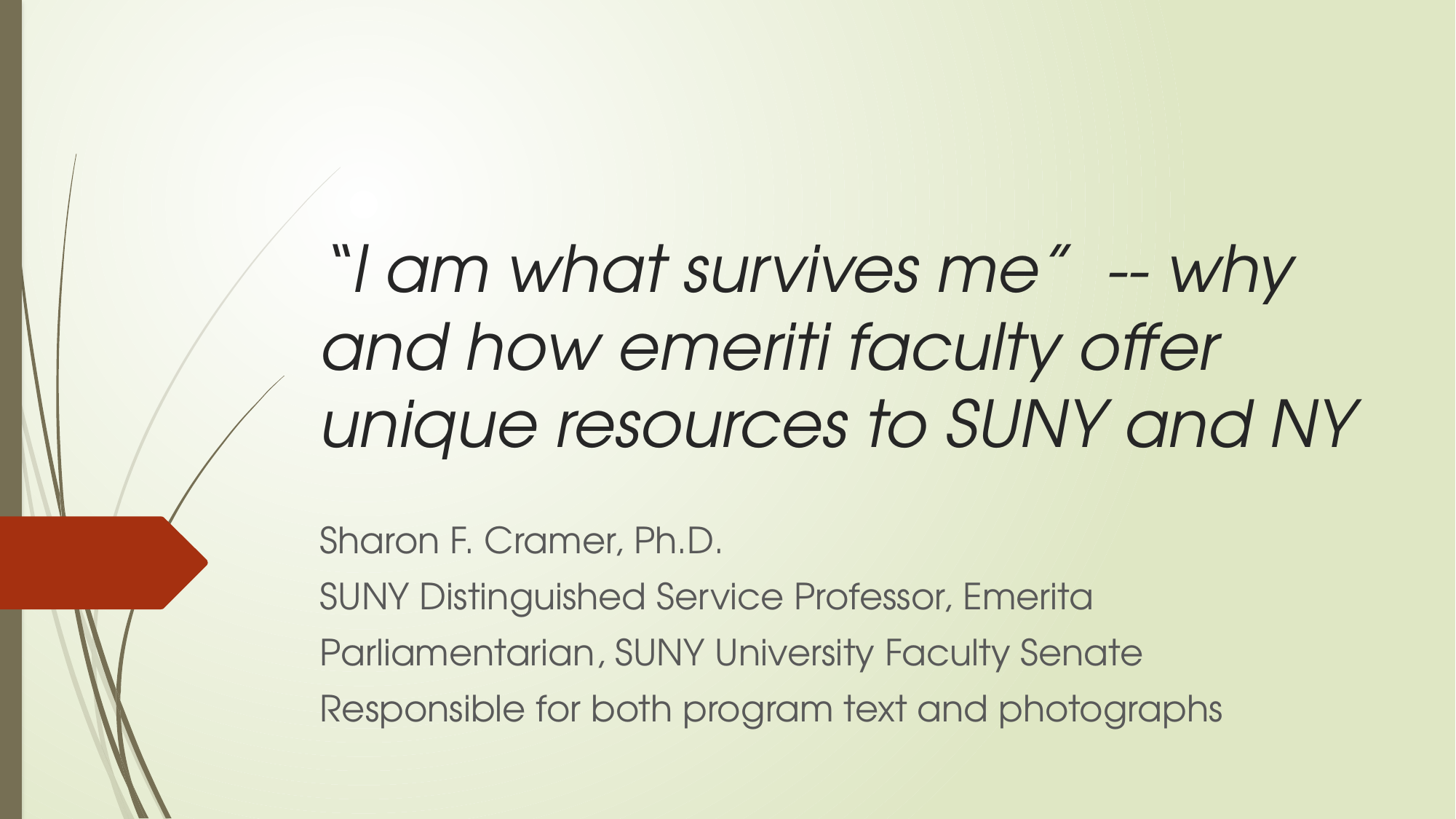

# “I am what survives me”  -- why and how emeriti faculty offer unique resources to SUNY and NY
Sharon F. Cramer, Ph.D.
SUNY Distinguished Service Professor, Emerita
Parliamentarian, SUNY University Faculty Senate
Responsible for both program text and photographs